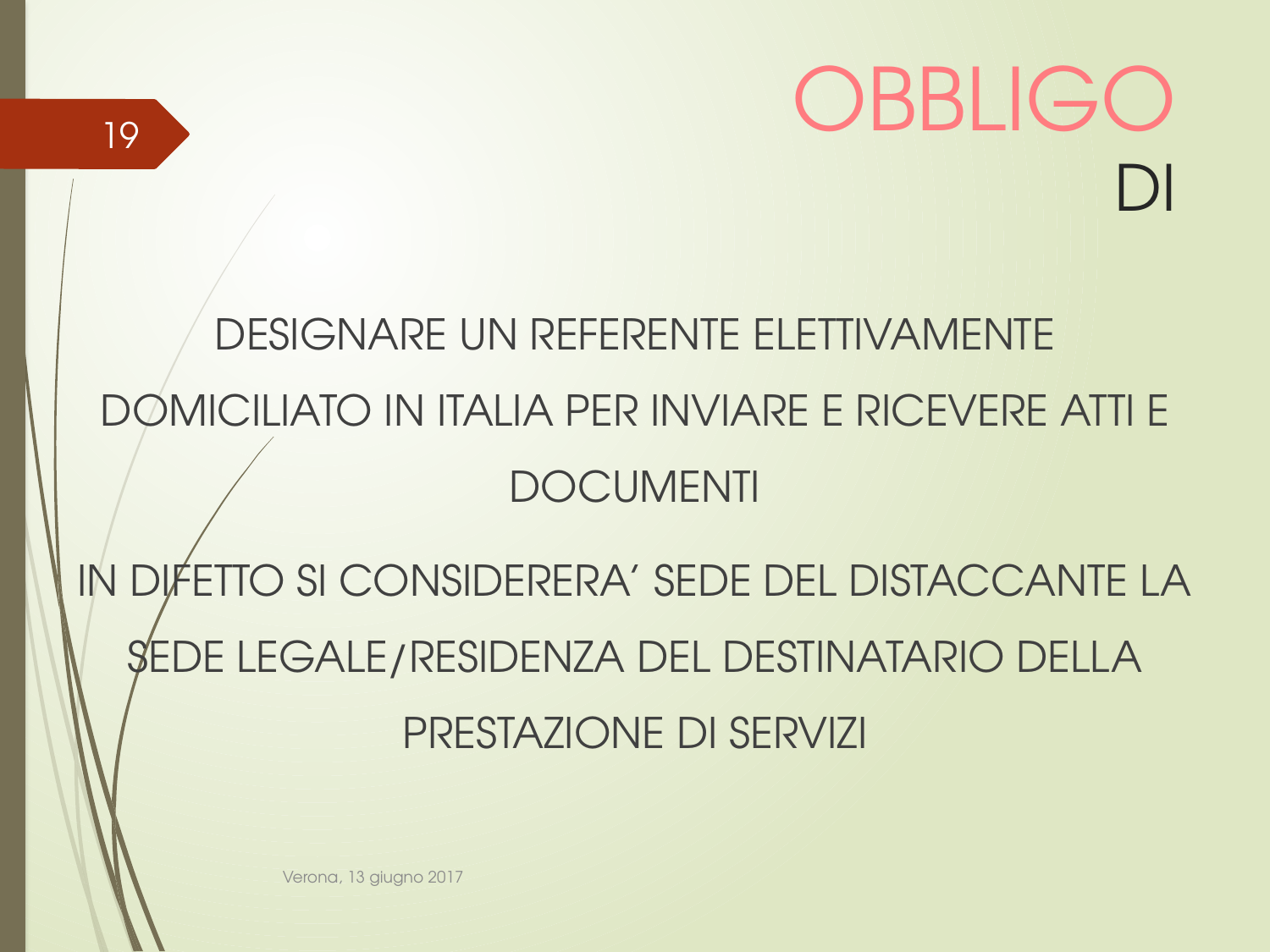

# OBBLIGO DI
19
DESIGNARE UN REFERENTE ELETTIVAMENTE DOMICILIATO IN ITALIA PER INVIARE E RICEVERE ATTI E DOCUMENTI
IN DIFETTO SI CONSIDERERA’ SEDE DEL DISTACCANTE LA SEDE LEGALE/RESIDENZA DEL DESTINATARIO DELLA PRESTAZIONE DI SERVIZI
Verona, 13 giugno 2017